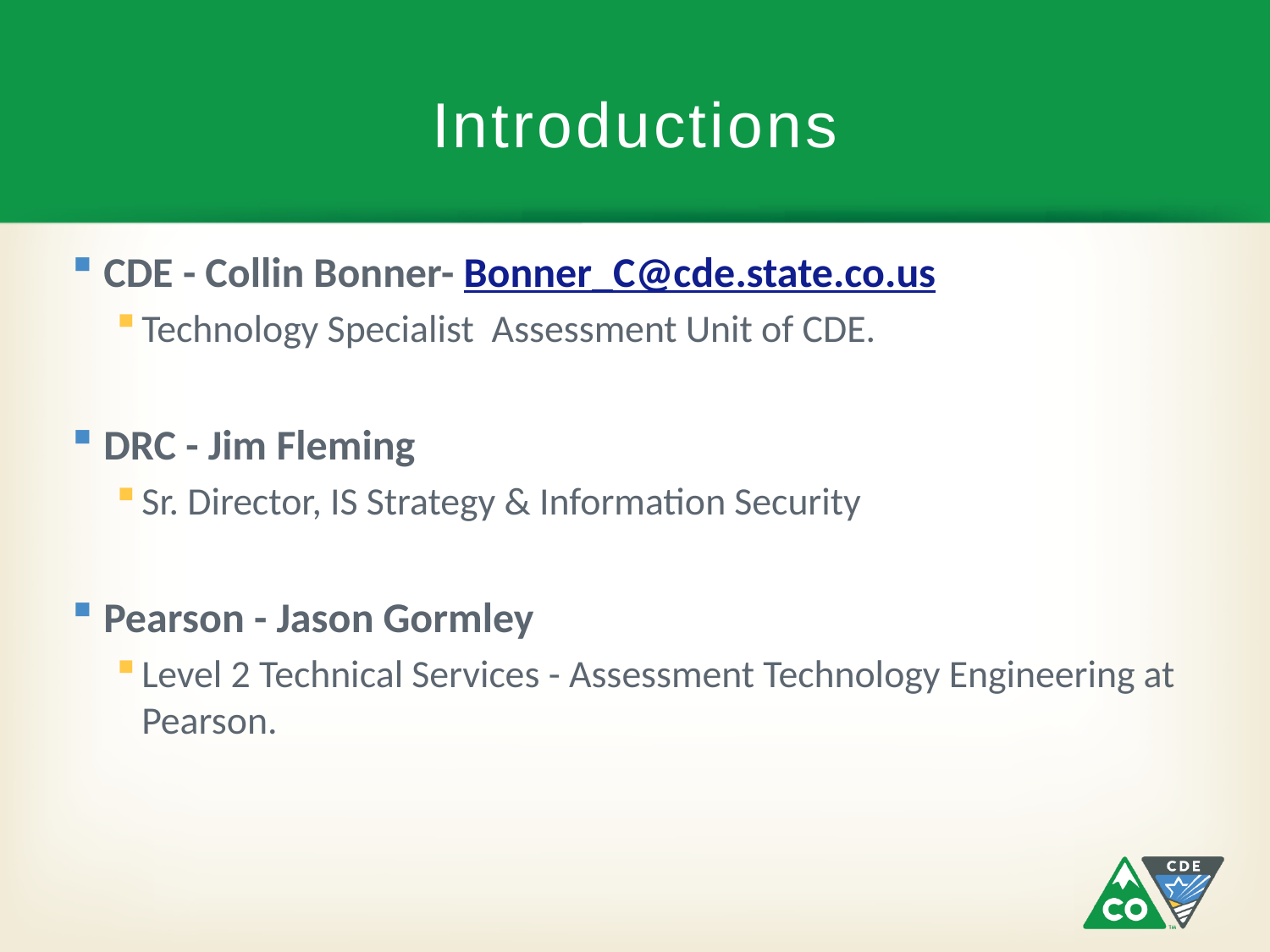

# Introductions
CDE - Collin Bonner- Bonner_C@cde.state.co.us
Technology Specialist  Assessment Unit of CDE.

DRC - Jim Fleming
Sr. Director, IS Strategy & Information Security

Pearson - Jason Gormley
Level 2 Technical Services - Assessment Technology Engineering at Pearson.